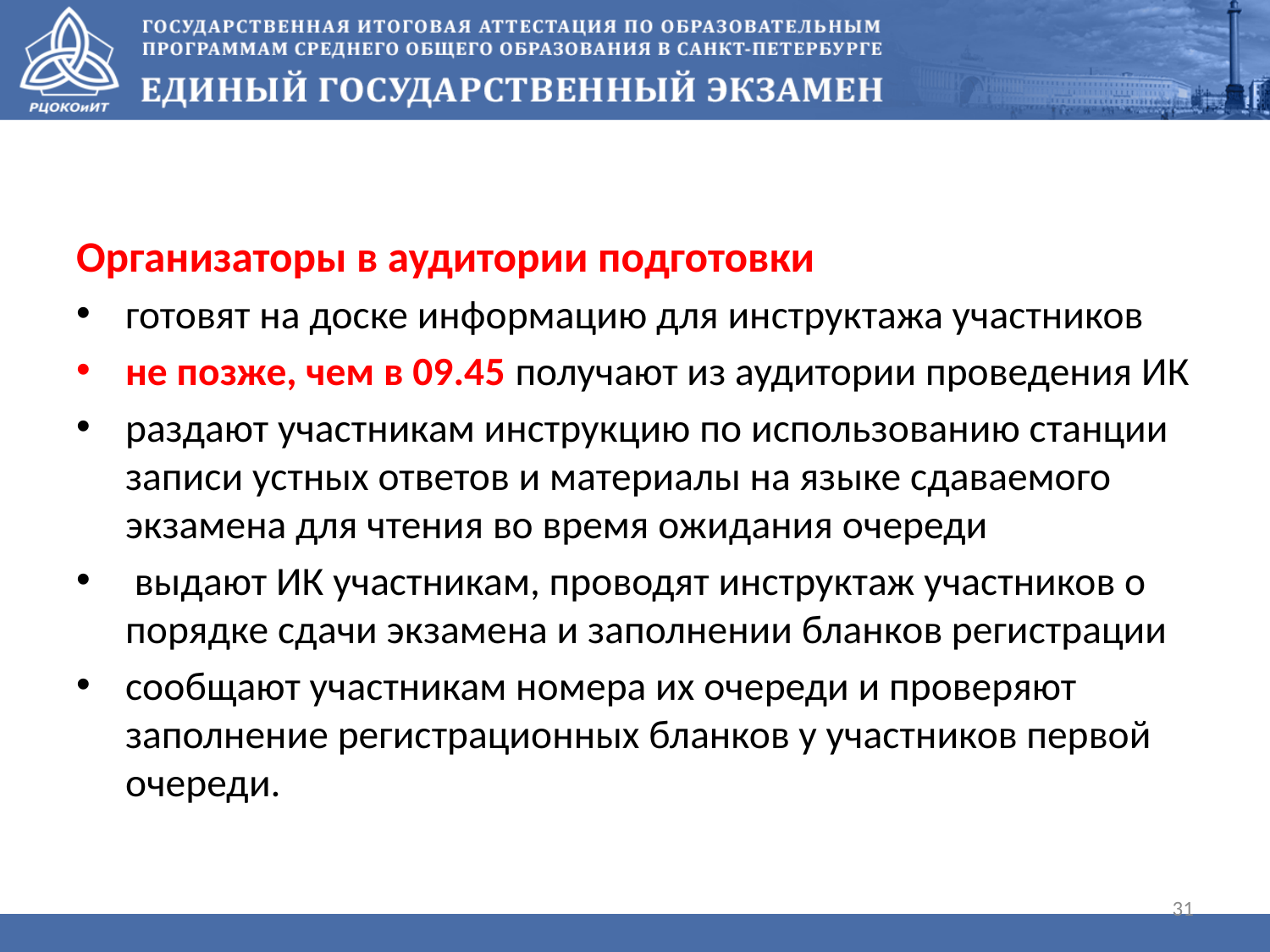

#
Организаторы в аудитории подготовки
готовят на доске информацию для инструктажа участников
не позже, чем в 09.45 получают из аудитории проведения ИК
раздают участникам инструкцию по использованию станции записи устных ответов и материалы на языке сдаваемого экзамена для чтения во время ожидания очереди
 выдают ИК участникам, проводят инструктаж участников о порядке сдачи экзамена и заполнении бланков регистрации
сообщают участникам номера их очереди и проверяют заполнение регистрационных бланков у участников первой очереди.
31